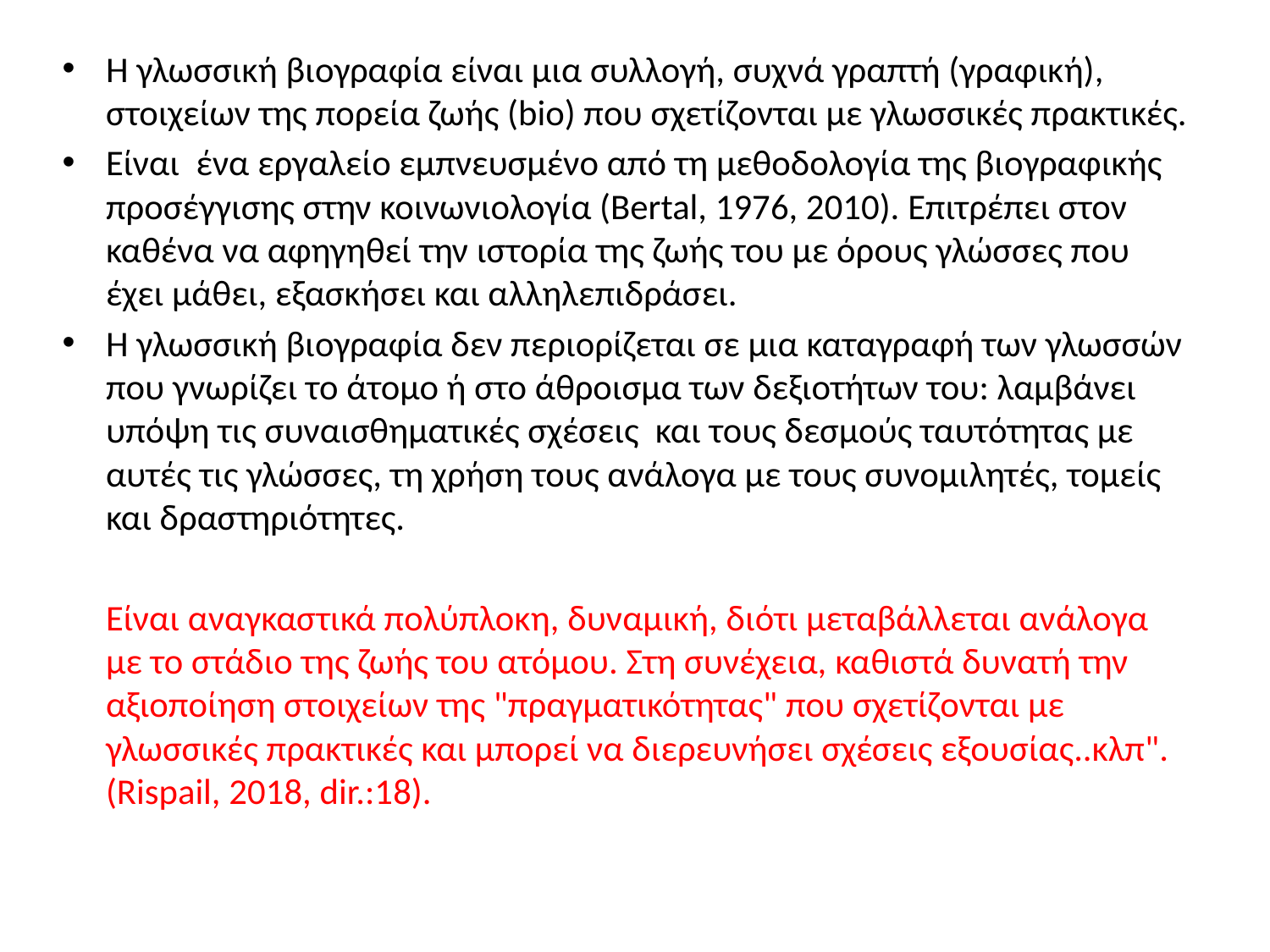

Η γλωσσική βιογραφία είναι μια συλλογή, συχνά γραπτή (γραφική), στοιχείων της πορεία ζωής (bio) που σχετίζονται με γλωσσικές πρακτικές.
Είναι  ένα εργαλείο εμπνευσμένο από τη μεθοδολογία της βιογραφικής προσέγγισης στην κοινωνιολογία (Bertal, 1976, 2010). Επιτρέπει στον καθένα να αφηγηθεί την ιστορία της ζωής του με όρους γλώσσες που έχει μάθει, εξασκήσει και αλληλεπιδράσει.
Η γλωσσική βιογραφία δεν περιορίζεται σε μια καταγραφή των γλωσσών που γνωρίζει το άτομο ή στο άθροισμα των δεξιοτήτων του: λαμβάνει υπόψη τις συναισθηματικές σχέσεις  και τους δεσμούς ταυτότητας με αυτές τις γλώσσες, τη χρήση τους ανάλογα με τους συνομιλητές, τομείς και δραστηριότητες.

	Είναι αναγκαστικά πολύπλοκη, δυναμική, διότι μεταβάλλεται ανάλογα με το στάδιο της ζωής του ατόμου. Στη συνέχεια, καθιστά δυνατή την αξιοποίηση στοιχείων της "πραγματικότητας" που σχετίζονται με γλωσσικές πρακτικές και μπορεί να διερευνήσει σχέσεις εξουσίας..κλπ". (Rispail, 2018, dir.:18).